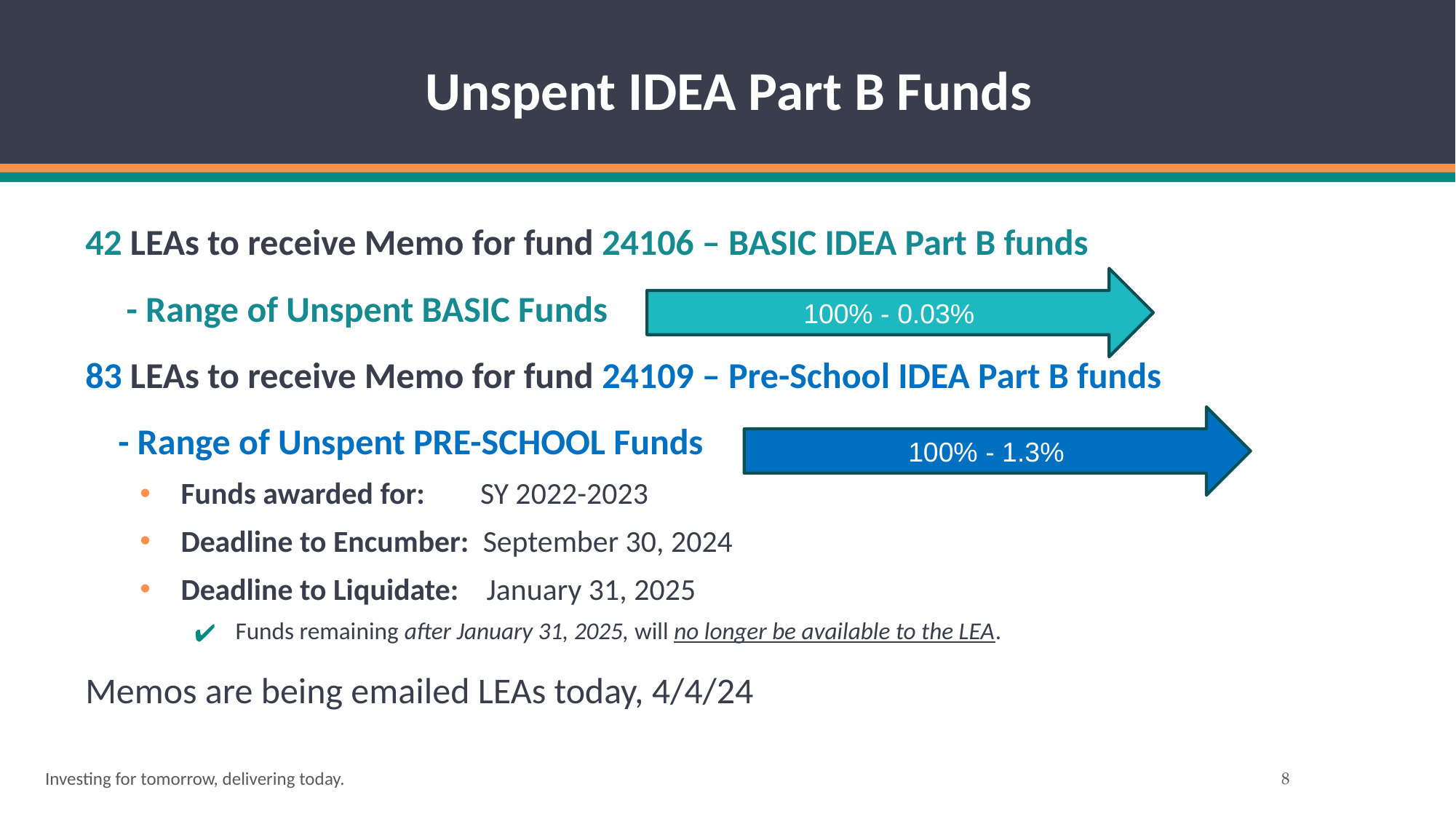

# Unspent IDEA Part B Funds
42 LEAs to receive Memo for fund 24106 – BASIC IDEA Part B funds
     - Range of Unspent BASIC Funds
83 LEAs to receive Memo for fund 24109 – Pre-School IDEA Part B funds
    - Range of Unspent PRE-SCHOOL Funds
Funds awarded for:        SY 2022-2023
Deadline to Encumber:  September 30, 2024
Deadline to Liquidate:    January 31, 2025
Funds remaining after January 31, 2025, will no longer be available to the LEA.
Memos are being emailed LEAs today, 4/4/24
100% - 0.03%
100% - 1.3%
Investing for tomorrow, delivering today.
8